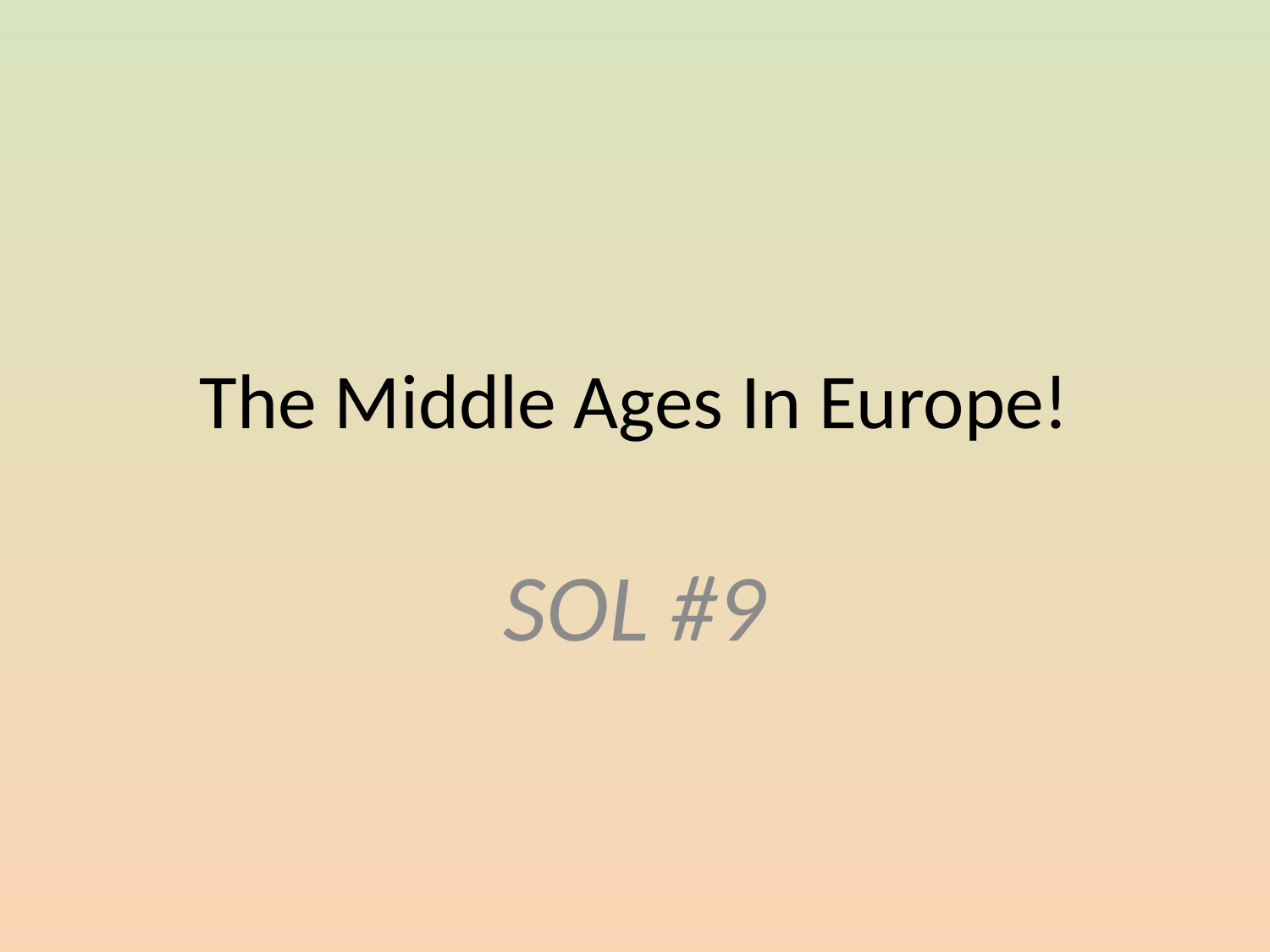

# The Middle Ages In Europe!
SOL #9